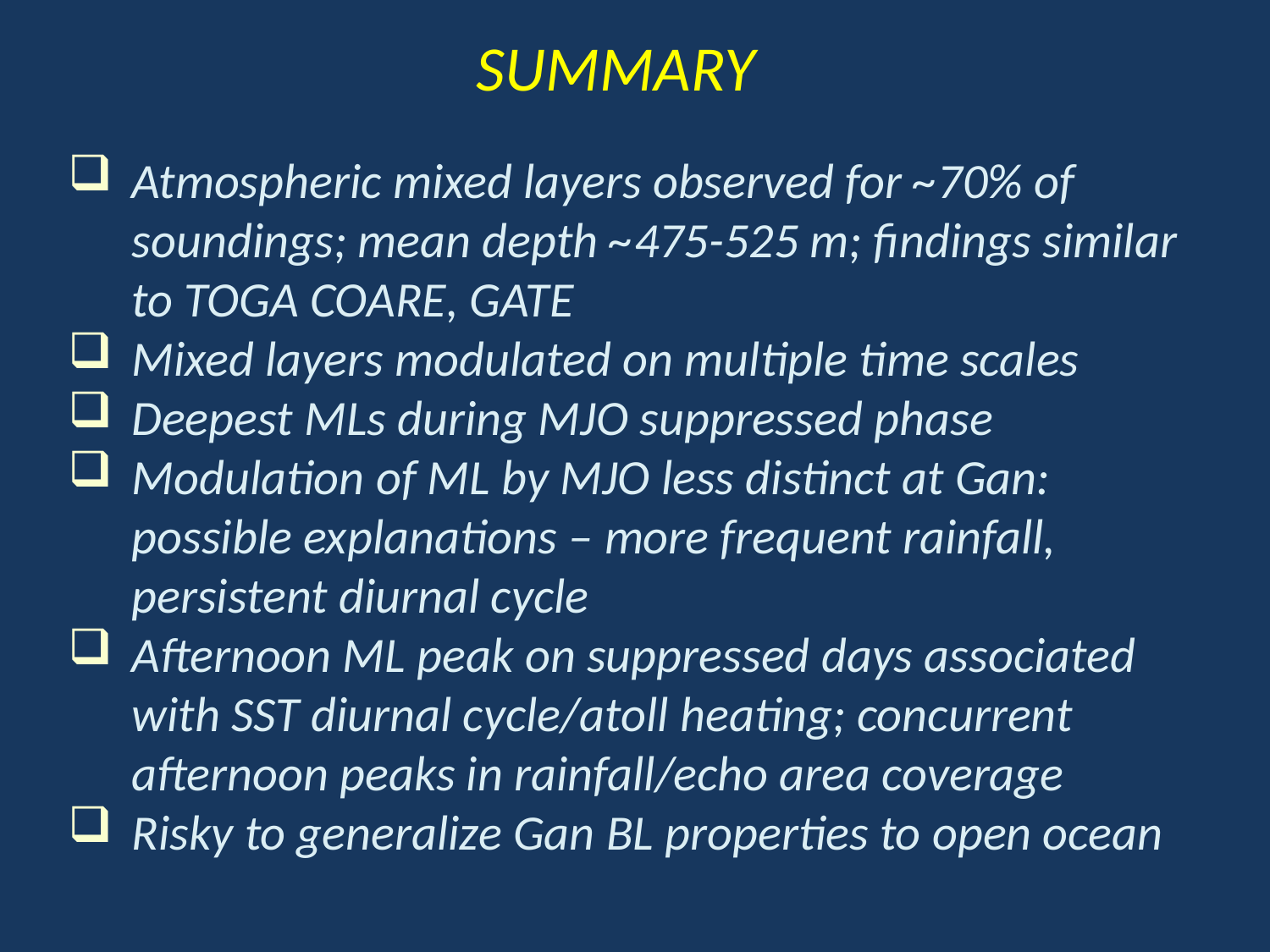

SUMMARY
Atmospheric mixed layers observed for ~70% of soundings; mean depth ~475-525 m; findings similar to TOGA COARE, GATE
Mixed layers modulated on multiple time scales
Deepest MLs during MJO suppressed phase
Modulation of ML by MJO less distinct at Gan: possible explanations – more frequent rainfall, persistent diurnal cycle
Afternoon ML peak on suppressed days associated with SST diurnal cycle/atoll heating; concurrent afternoon peaks in rainfall/echo area coverage
Risky to generalize Gan BL properties to open ocean